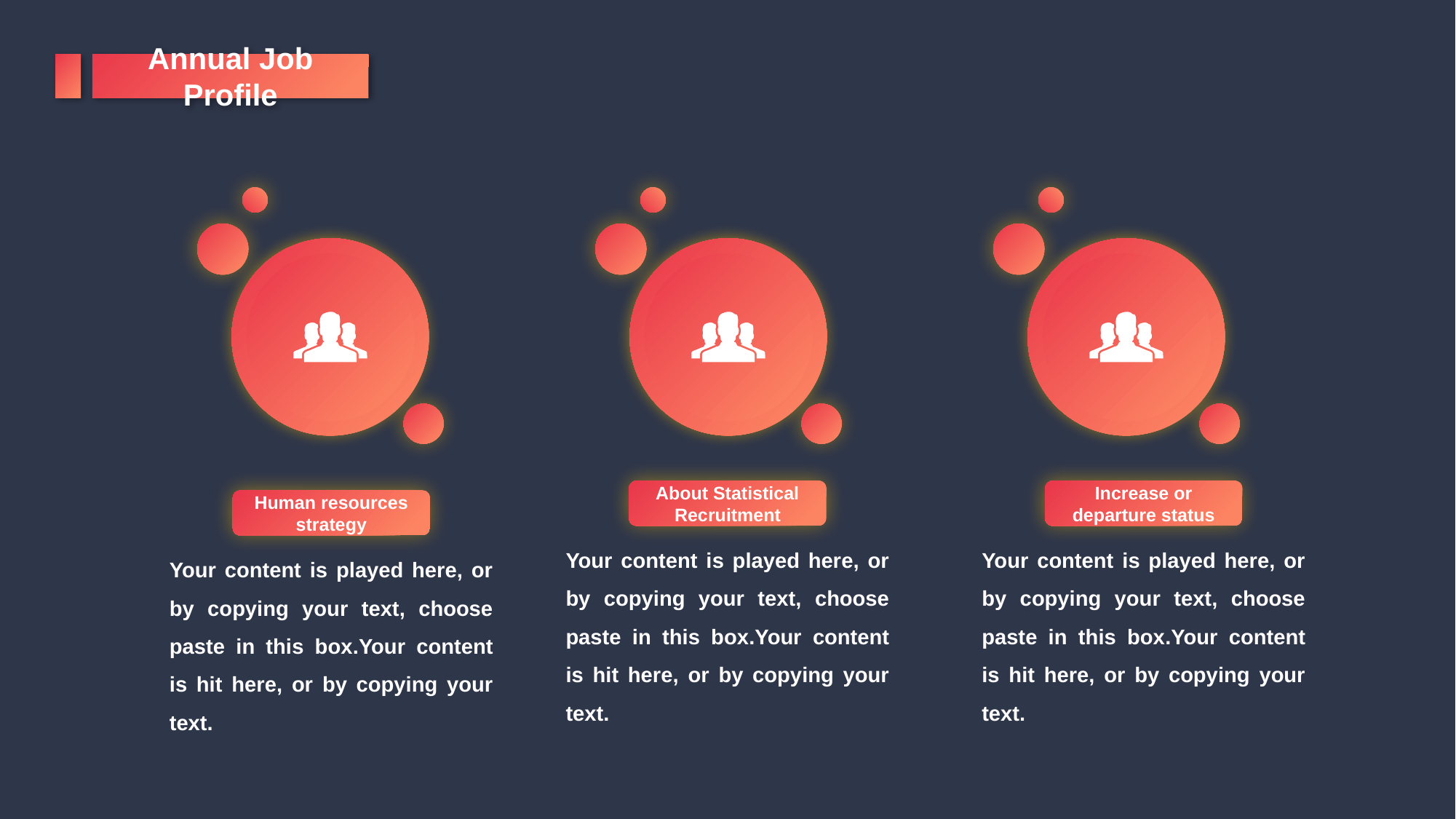

Annual Job Profile

About Statistical Recruitment
Your content is played here, or by copying your text, choose paste in this box.Your content is hit here, or by copying your text.

Increase or departure status
Your content is played here, or by copying your text, choose paste in this box.Your content is hit here, or by copying your text.

Human resources strategy
Your content is played here, or by copying your text, choose paste in this box.Your content is hit here, or by copying your text.